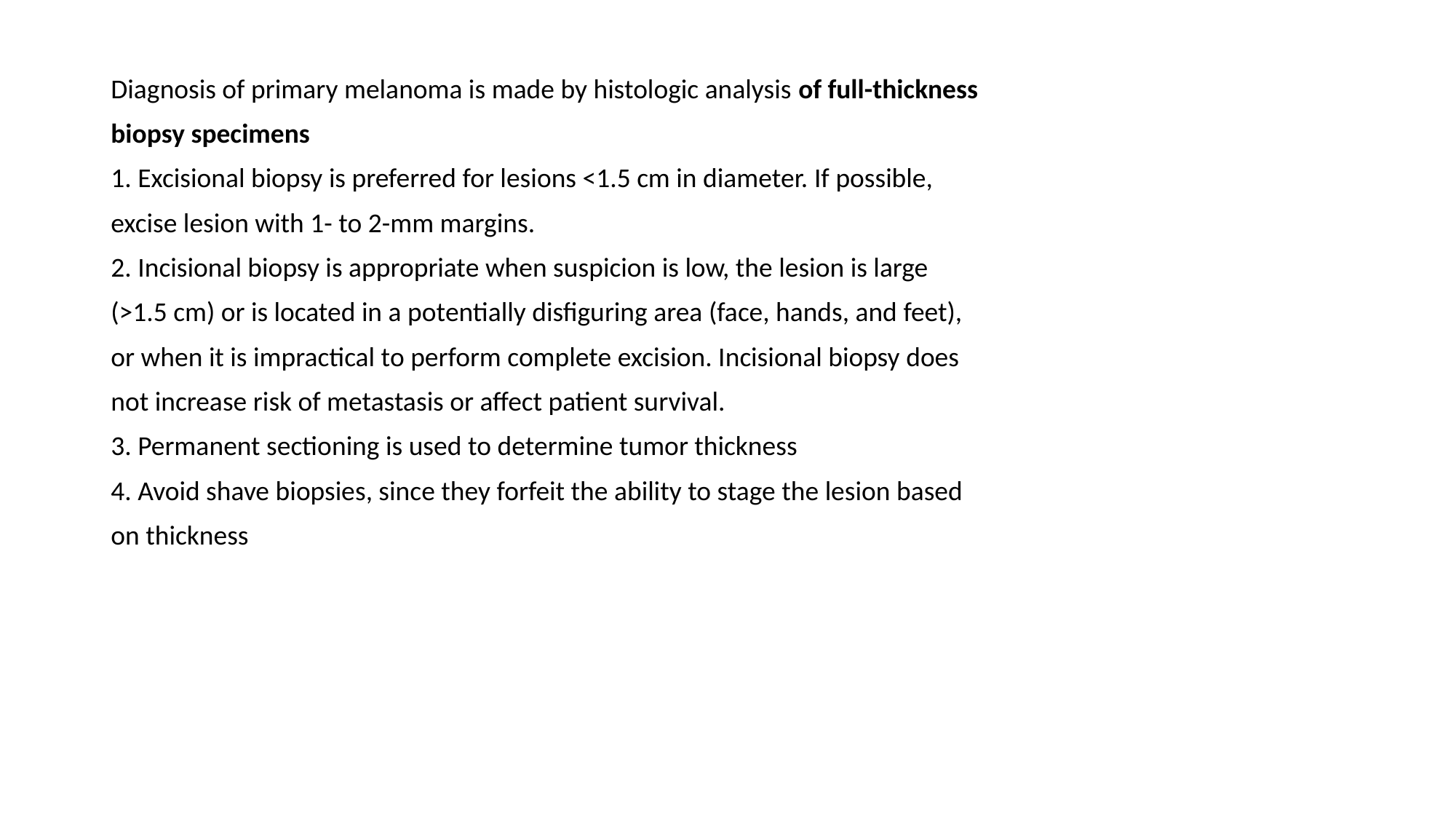

Diagnosis of primary melanoma is made by histologic analysis of full-thickness
biopsy specimens
1. Excisional biopsy is preferred for lesions <1.5 cm in diameter. If possible,
excise lesion with 1- to 2-mm margins.
2. Incisional biopsy is appropriate when suspicion is low, the lesion is large
(>1.5 cm) or is located in a potentially disfiguring area (face, hands, and feet),
or when it is impractical to perform complete excision. Incisional biopsy does
not increase risk of metastasis or affect patient survival.
3. Permanent sectioning is used to determine tumor thickness
4. Avoid shave biopsies, since they forfeit the ability to stage the lesion based
on thickness